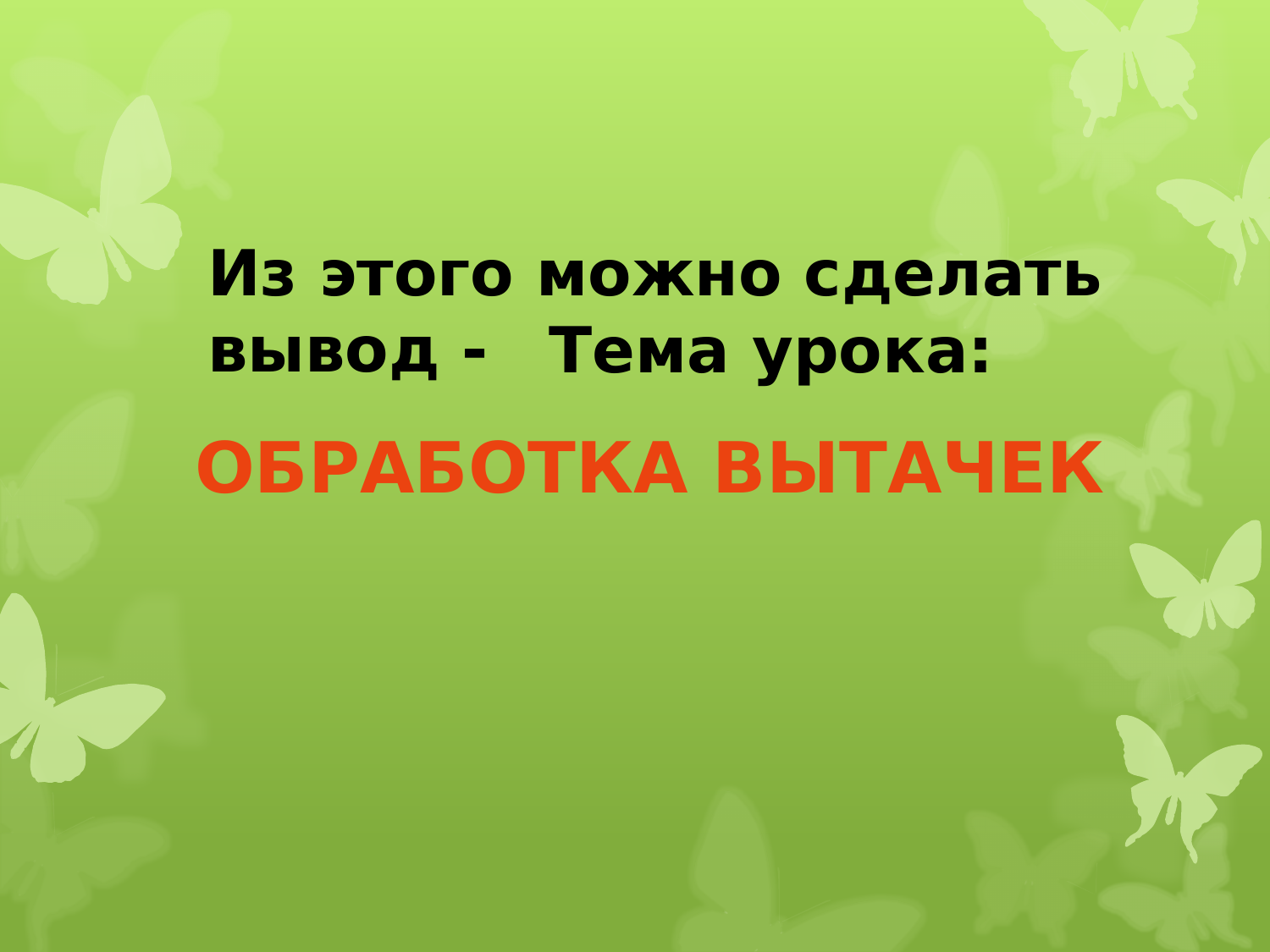

Из этого можно сделать вывод -
Тема урока:
ОБРАБОТКА ВЫТАЧЕК